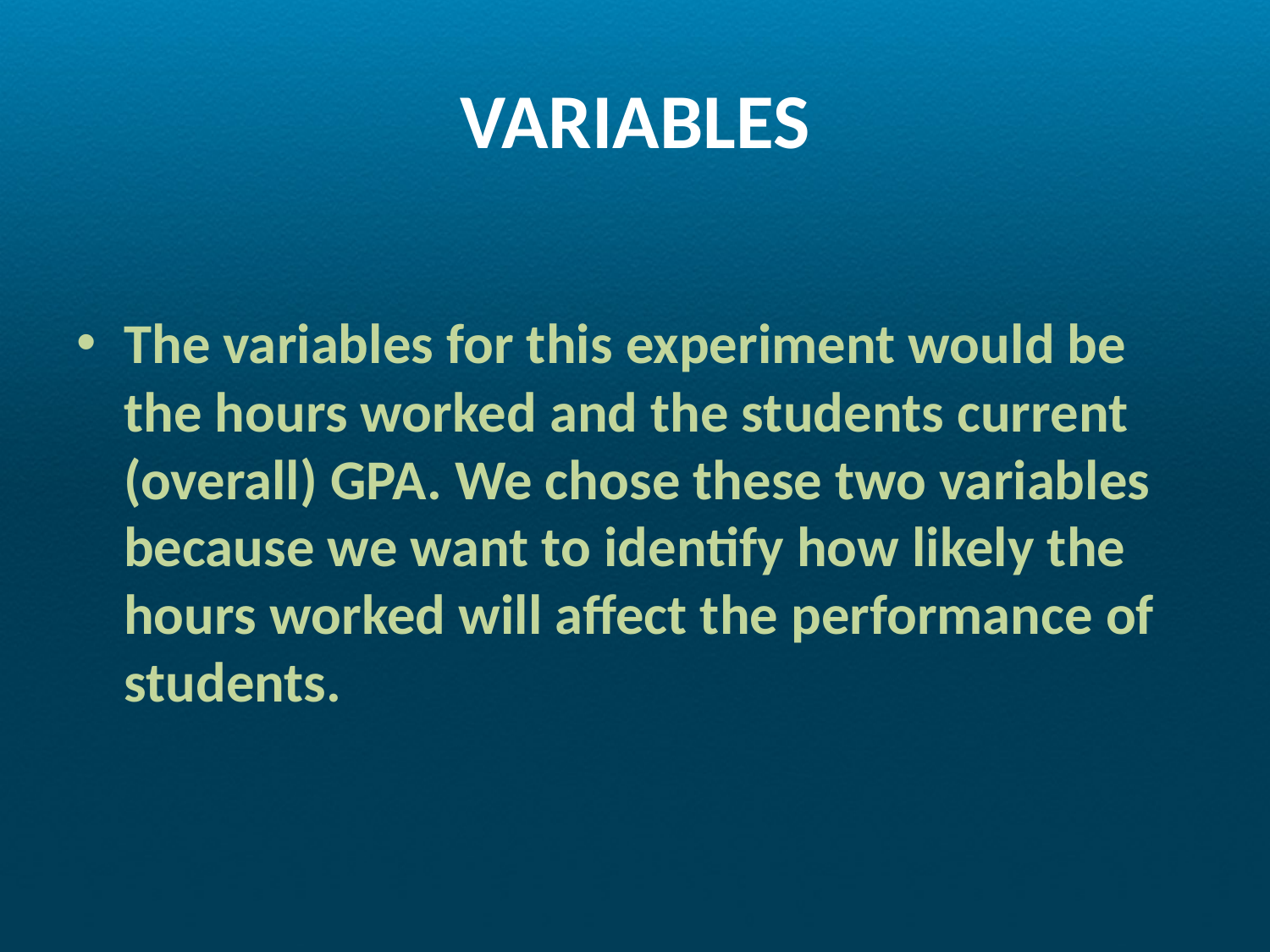

# VARIABLES

The variables for this experiment would be the hours worked and the students current (overall) GPA. We chose these two variables because we want to identify how likely the hours worked will affect the performance of students.